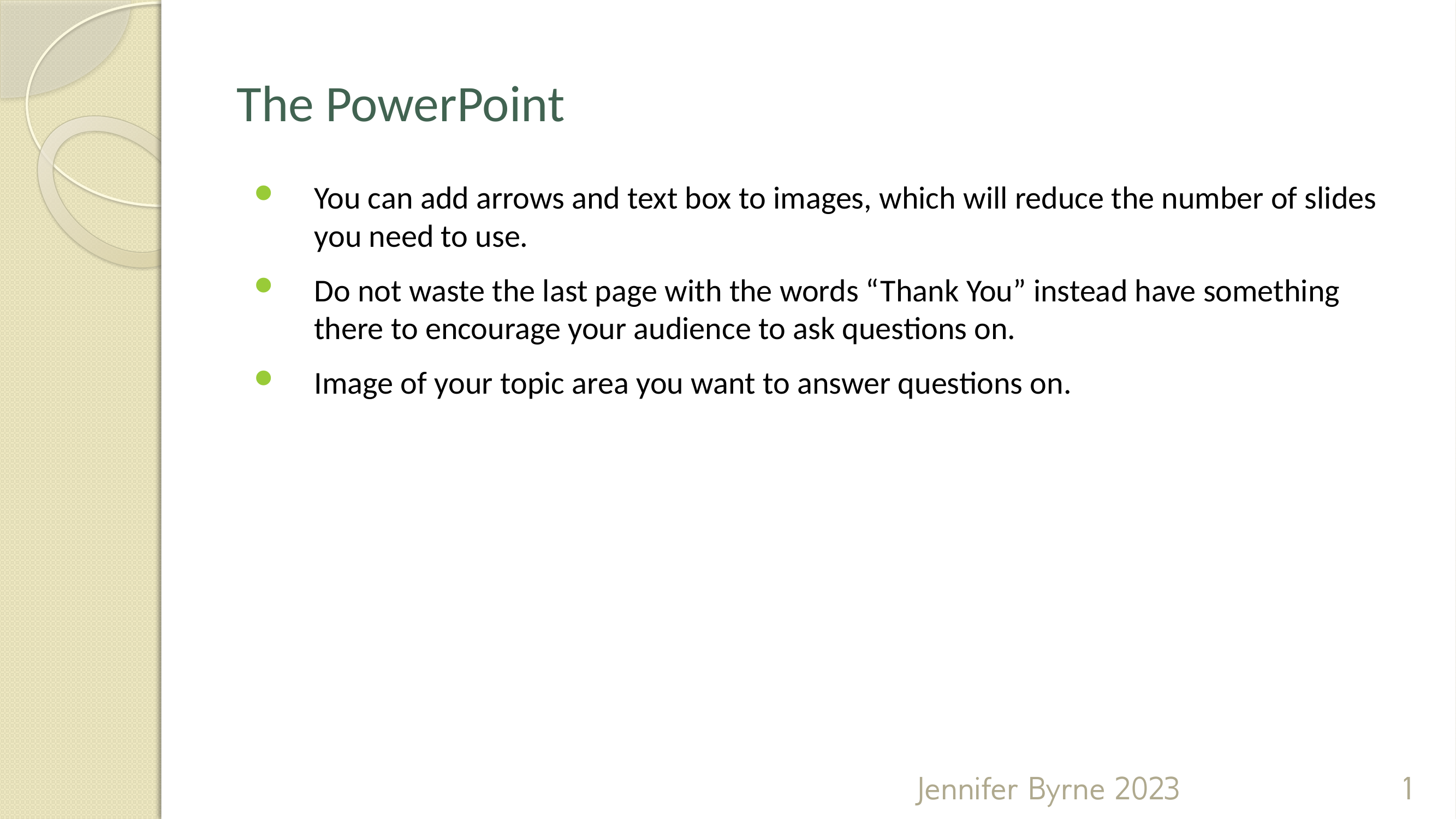

# The PowerPoint
You can add arrows and text box to images, which will reduce the number of slides you need to use.
Do not waste the last page with the words “Thank You” instead have something there to encourage your audience to ask questions on.
Image of your topic area you want to answer questions on.

Jennifer Byrne 2023
1